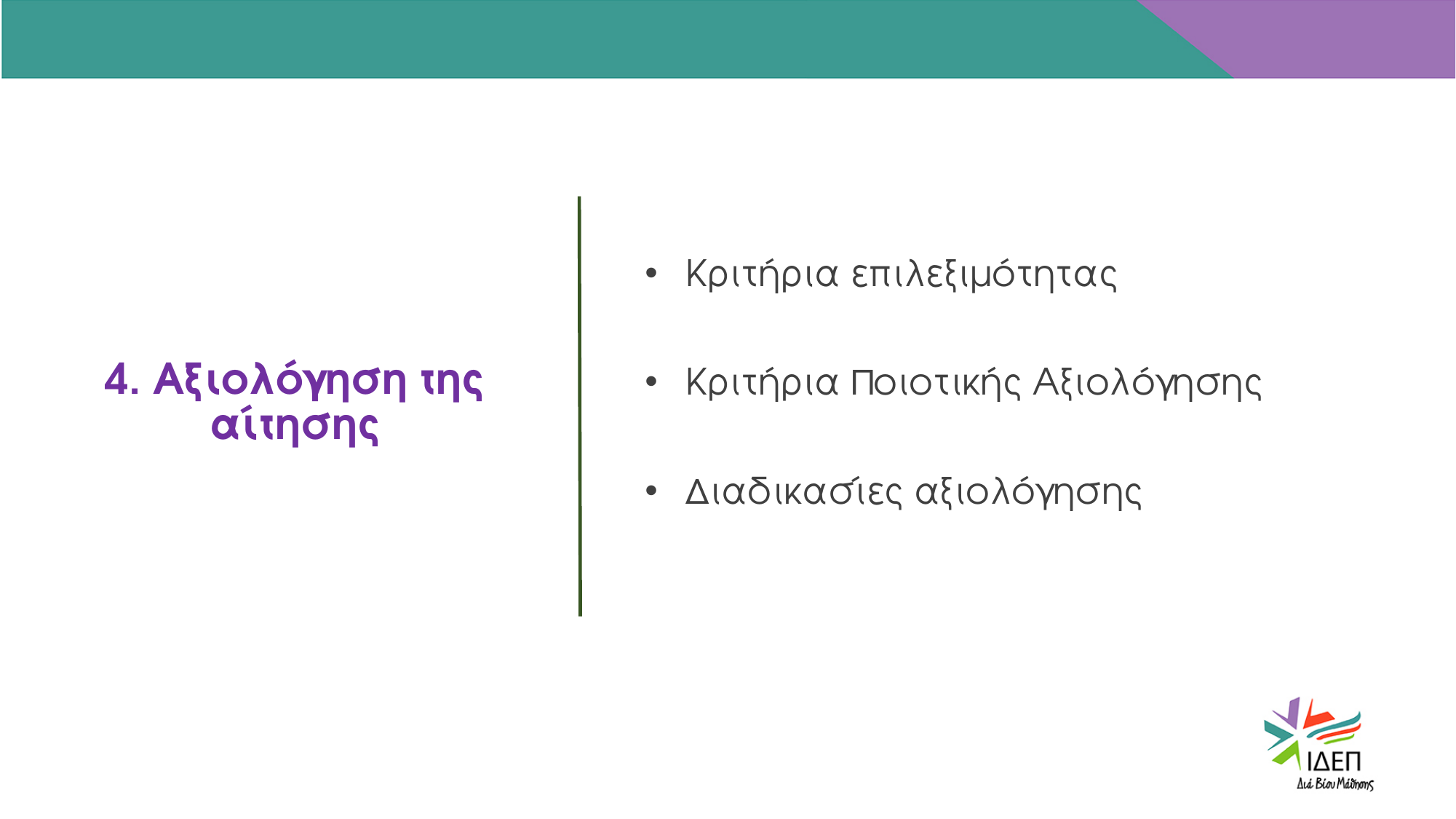

4. Aξιολόγηση της αίτησης

LOREM IPSUM
LOREM IPSUM
LOREM IPSUM

Κριτήρια επιλεξιμότητας

Κριτήρια Ποιοτικής Αξιολόγησης

Διαδικασίες αξιολόγησης